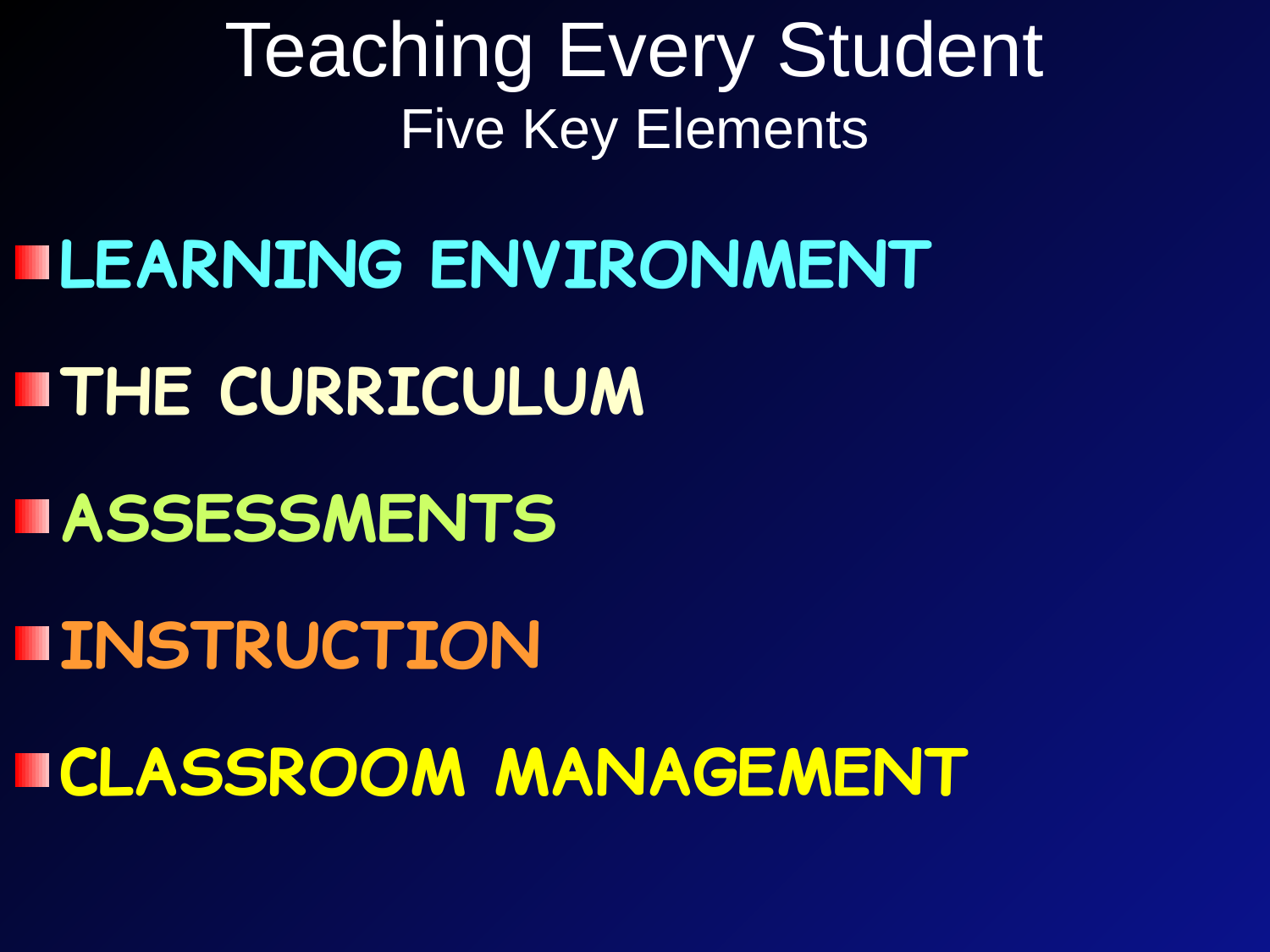

# Teaching Every Student Five Key Elements
Learning Environment
The Curriculum
Assessments
Instruction
Classroom Management